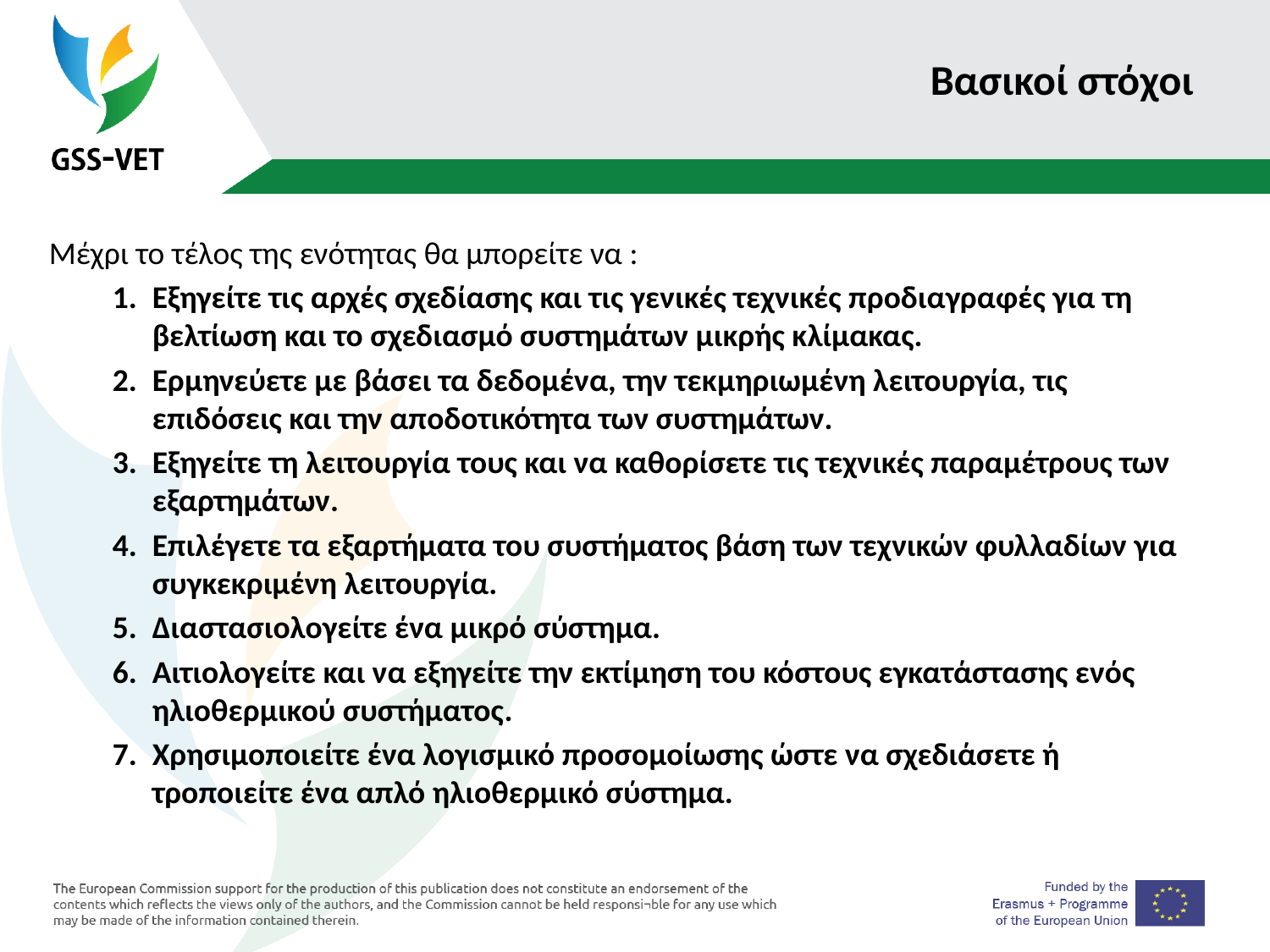

# Βασικοί στόχοι
Μέχρι το τέλος της ενότητας θα μπορείτε να :
Εξηγείτε τις αρχές σχεδίασης και τις γενικές τεχνικές προδιαγραφές για τη βελτίωση και το σχεδιασμό συστημάτων μικρής κλίμακας.
Ερμηνεύετε με βάσει τα δεδομένα, την τεκμηριωμένη λειτουργία, τις επιδόσεις και την αποδοτικότητα των συστημάτων.
Εξηγείτε τη λειτουργία τους και να καθορίσετε τις τεχνικές παραμέτρους των εξαρτημάτων.
Επιλέγετε τα εξαρτήματα του συστήματος βάση των τεχνικών φυλλαδίων για συγκεκριμένη λειτουργία.
Διαστασιολογείτε ένα μικρό σύστημα.
Αιτιολογείτε και να εξηγείτε την εκτίμηση του κόστους εγκατάστασης ενός ηλιοθερμικού συστήματος.
Χρησιμοποιείτε ένα λογισμικό προσομοίωσης ώστε να σχεδιάσετε ή τροποιείτε ένα απλό ηλιοθερμικό σύστημα.